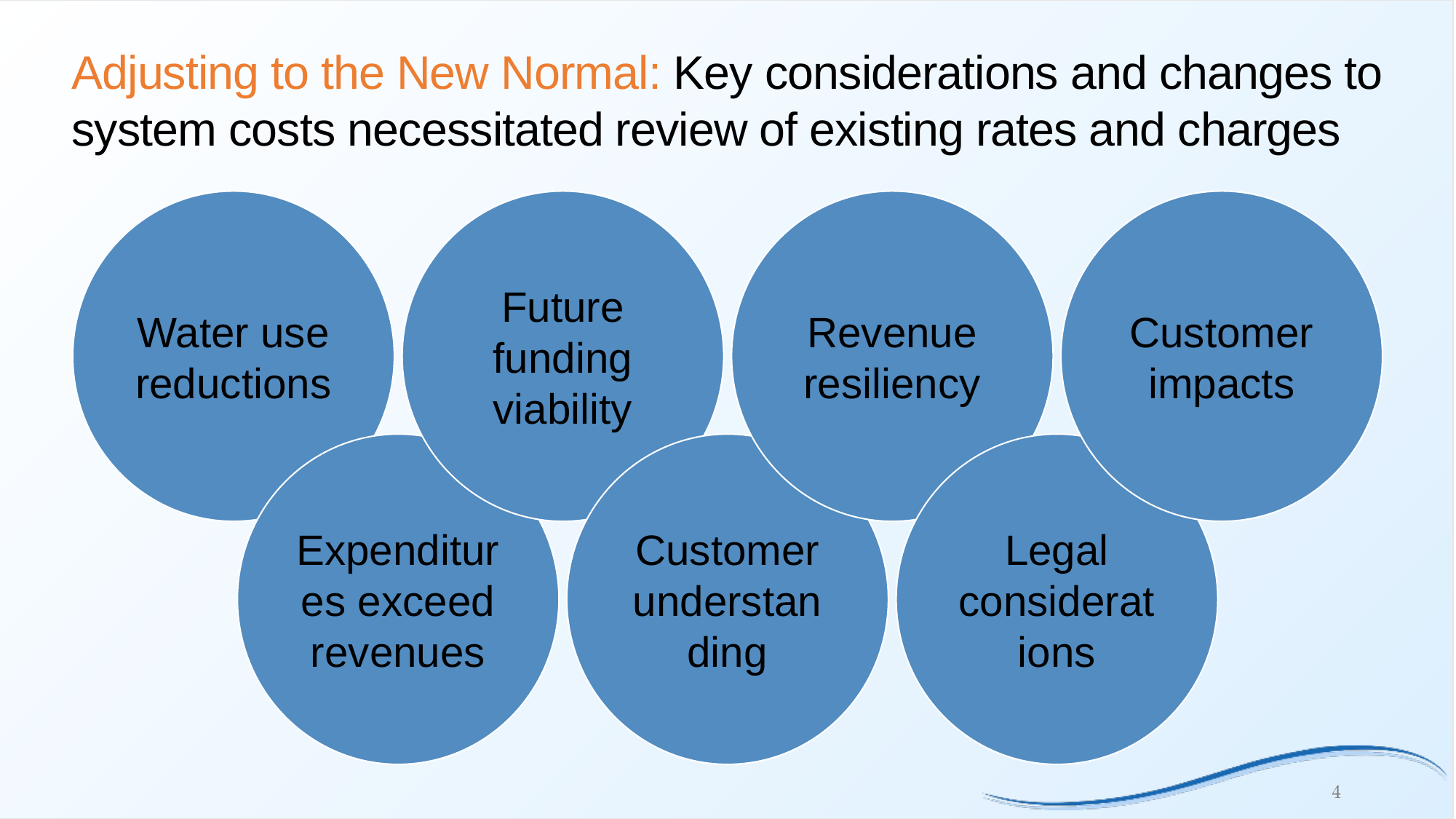

# Adjusting to the New Normal: Key considerations and changes to system costs necessitated review of existing rates and charges
Water use reductions
Expenditures exceed revenues
Customer understanding
Customer impacts
Legal considerations
Future funding viability
Revenue resiliency